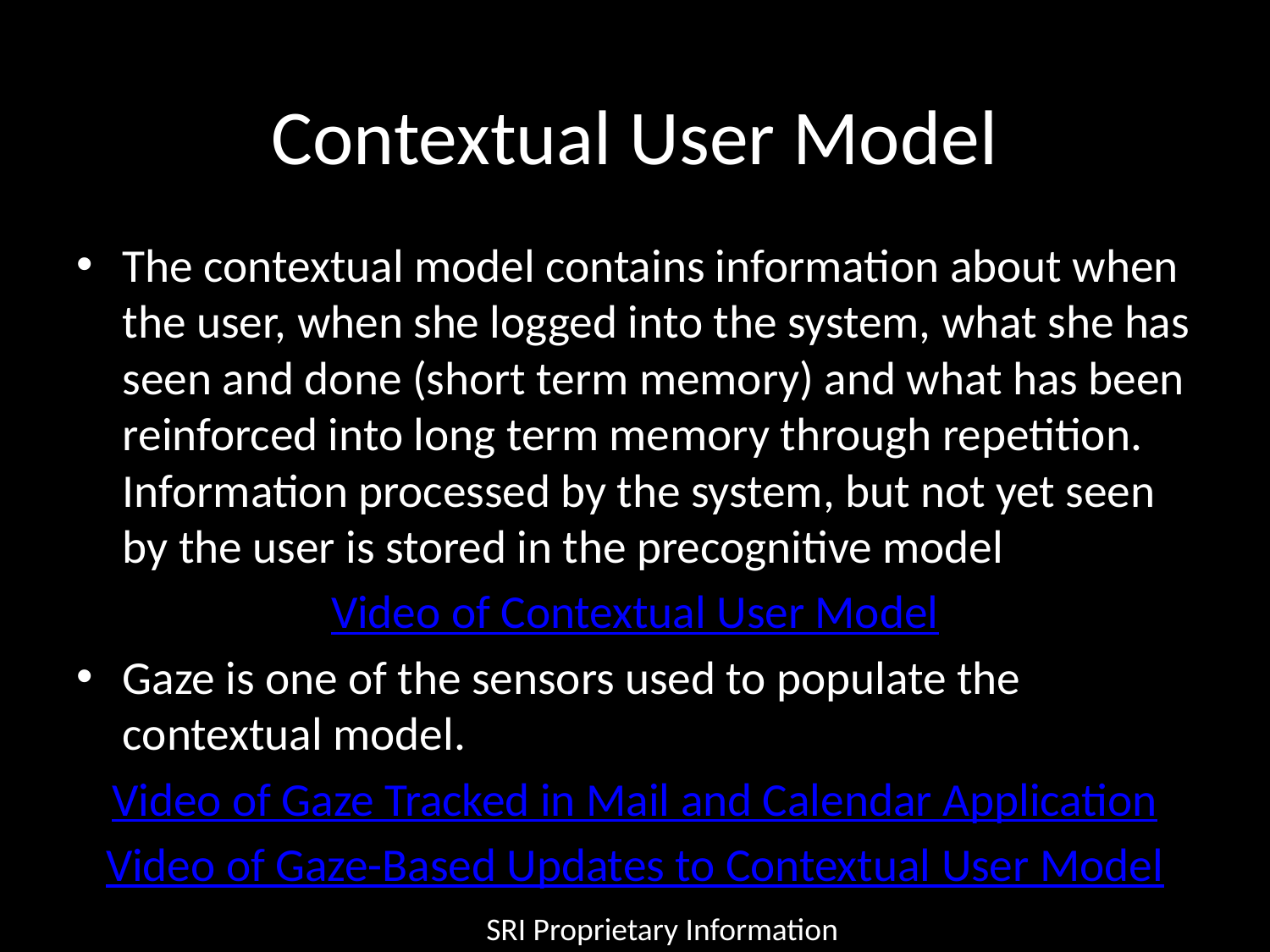

# Contextual User Model
The contextual model contains information about when the user, when she logged into the system, what she has seen and done (short term memory) and what has been reinforced into long term memory through repetition. Information processed by the system, but not yet seen by the user is stored in the precognitive model
Video of Contextual User Model
Gaze is one of the sensors used to populate the contextual model.
Video of Gaze Tracked in Mail and Calendar Application
Video of Gaze-Based Updates to Contextual User Model

SRI Proprietary Information